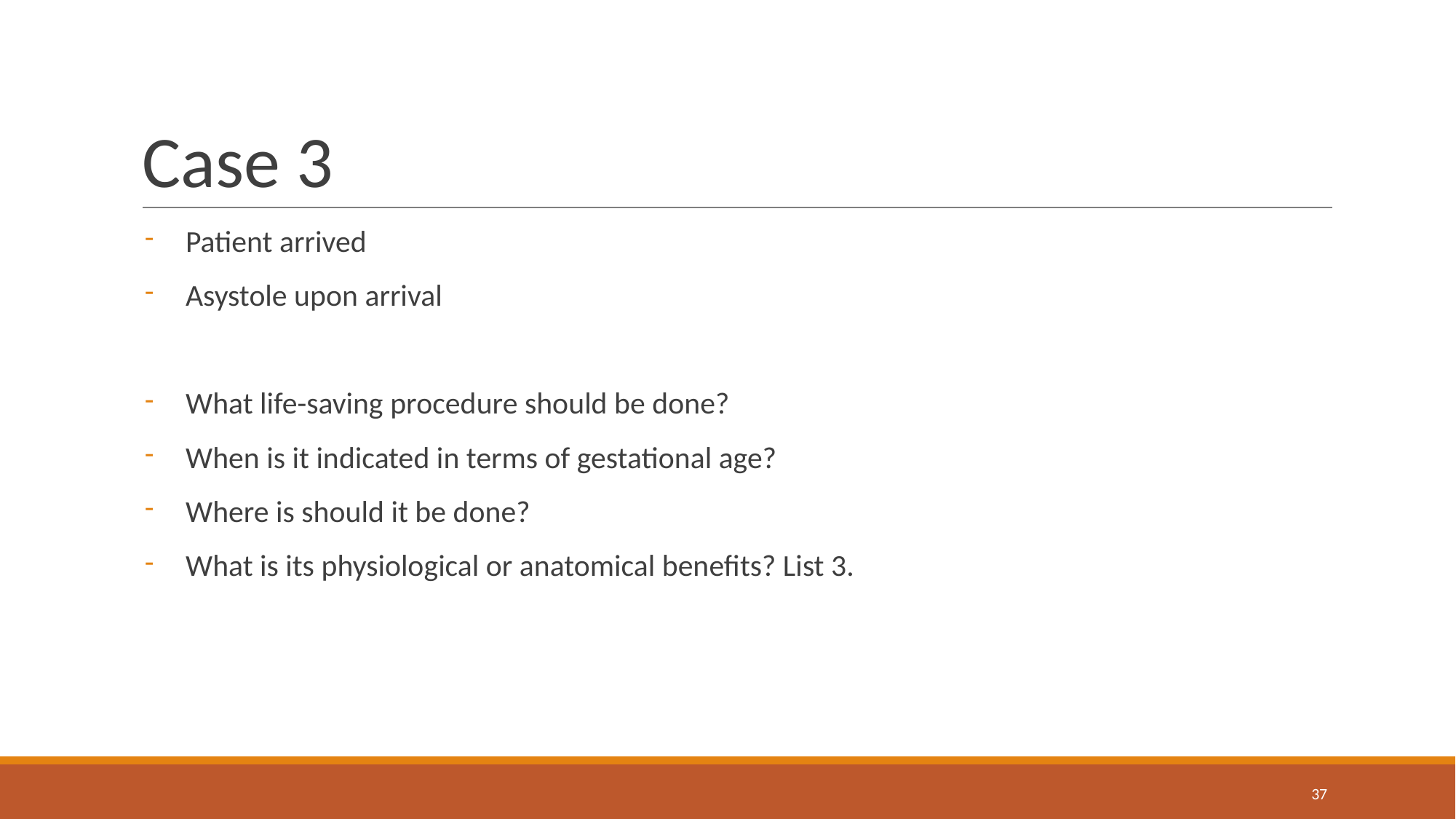

# Case 3
Patient arrived
Asystole upon arrival

What life-saving procedure should be done?
When is it indicated in terms of gestational age?
Where is should it be done?
What is its physiological or anatomical benefits? List 3.
37